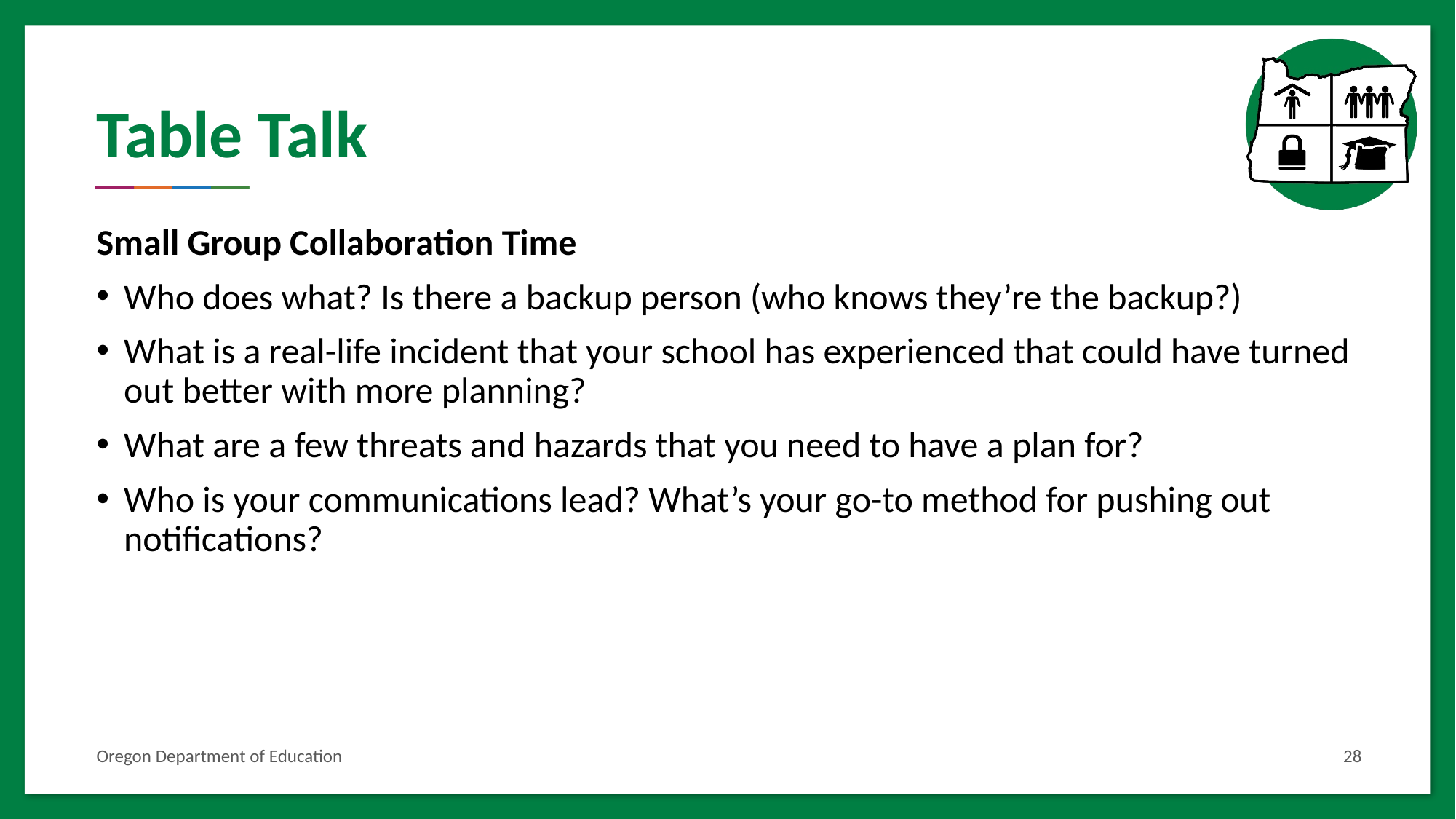

# Table Talk
Small Group Collaboration Time
Who does what? Is there a backup person (who knows they’re the backup?)
What is a real-life incident that your school has experienced that could have turned out better with more planning?
What are a few threats and hazards that you need to have a plan for?
Who is your communications lead? What’s your go-to method for pushing out notifications?
Oregon Department of Education
28